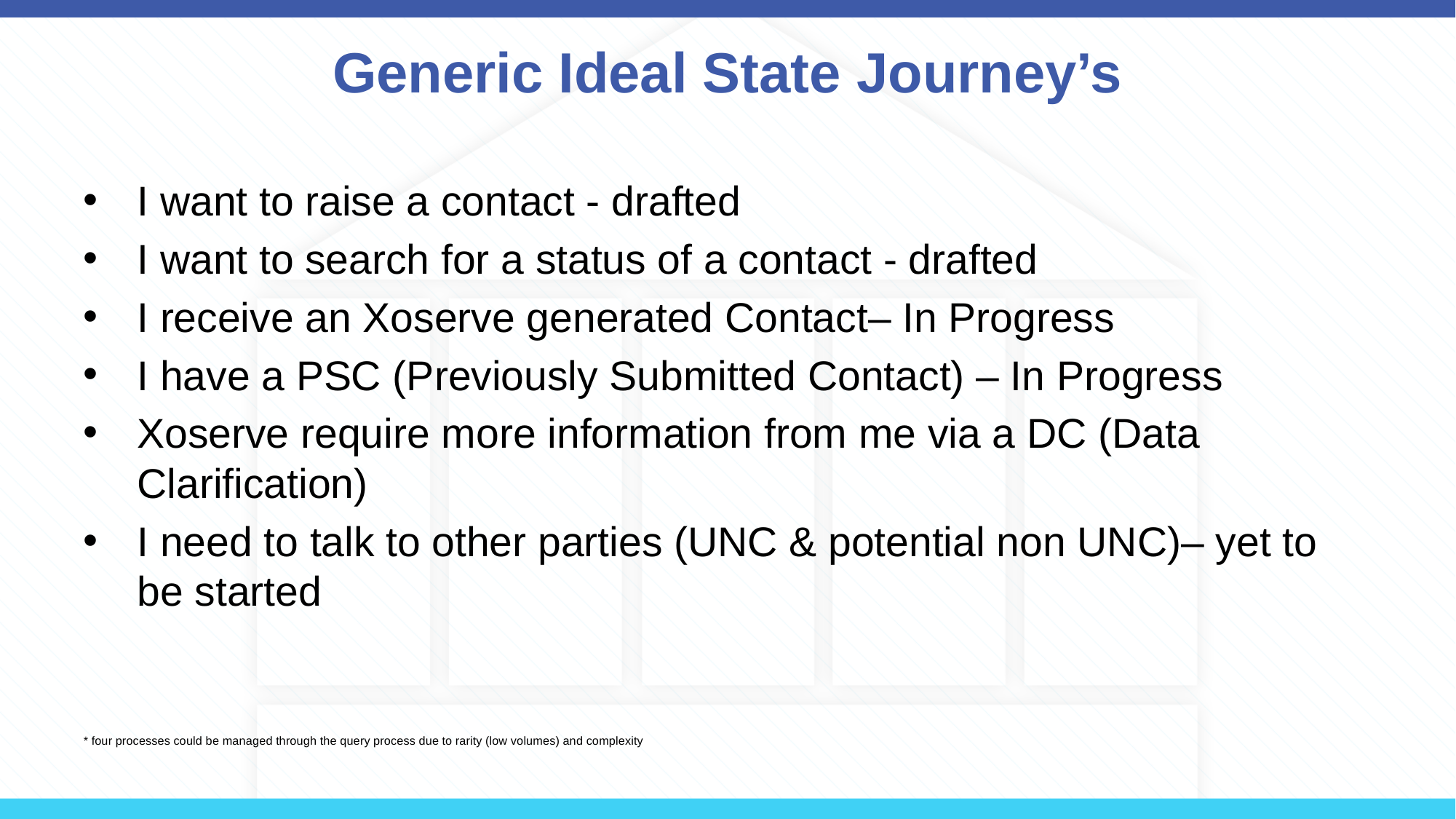

# Generic Ideal State Journey’s
I want to raise a contact - drafted
I want to search for a status of a contact - drafted
I receive an Xoserve generated Contact– In Progress
I have a PSC (Previously Submitted Contact) – In Progress
Xoserve require more information from me via a DC (Data Clarification)
I need to talk to other parties (UNC & potential non UNC)– yet to be started

* four processes could be managed through the query process due to rarity (low volumes) and complexity